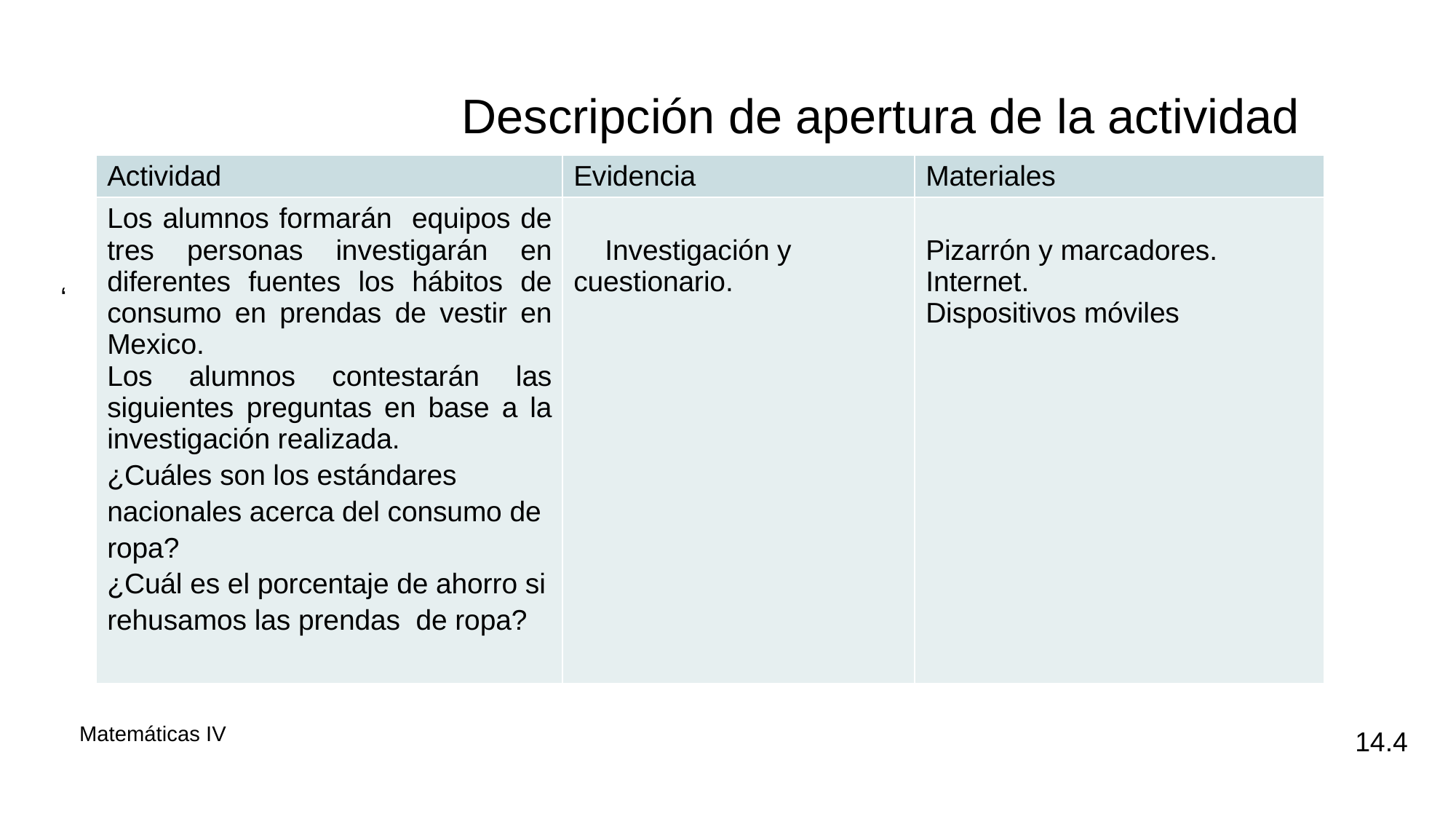

‘
Descripción de apertura de la actividad
| Actividad | Evidencia | Materiales |
| --- | --- | --- |
| Los alumnos formarán equipos de tres personas investigarán en diferentes fuentes los hábitos de consumo en prendas de vestir en Mexico. Los alumnos contestarán las siguientes preguntas en base a la investigación realizada. ¿Cuáles son los estándares nacionales acerca del consumo de ropa? ¿Cuál es el porcentaje de ahorro si rehusamos las prendas de ropa? | Investigación y cuestionario. | Pizarrón y marcadores. Internet. Dispositivos móviles |
14.4
     Matemáticas IV